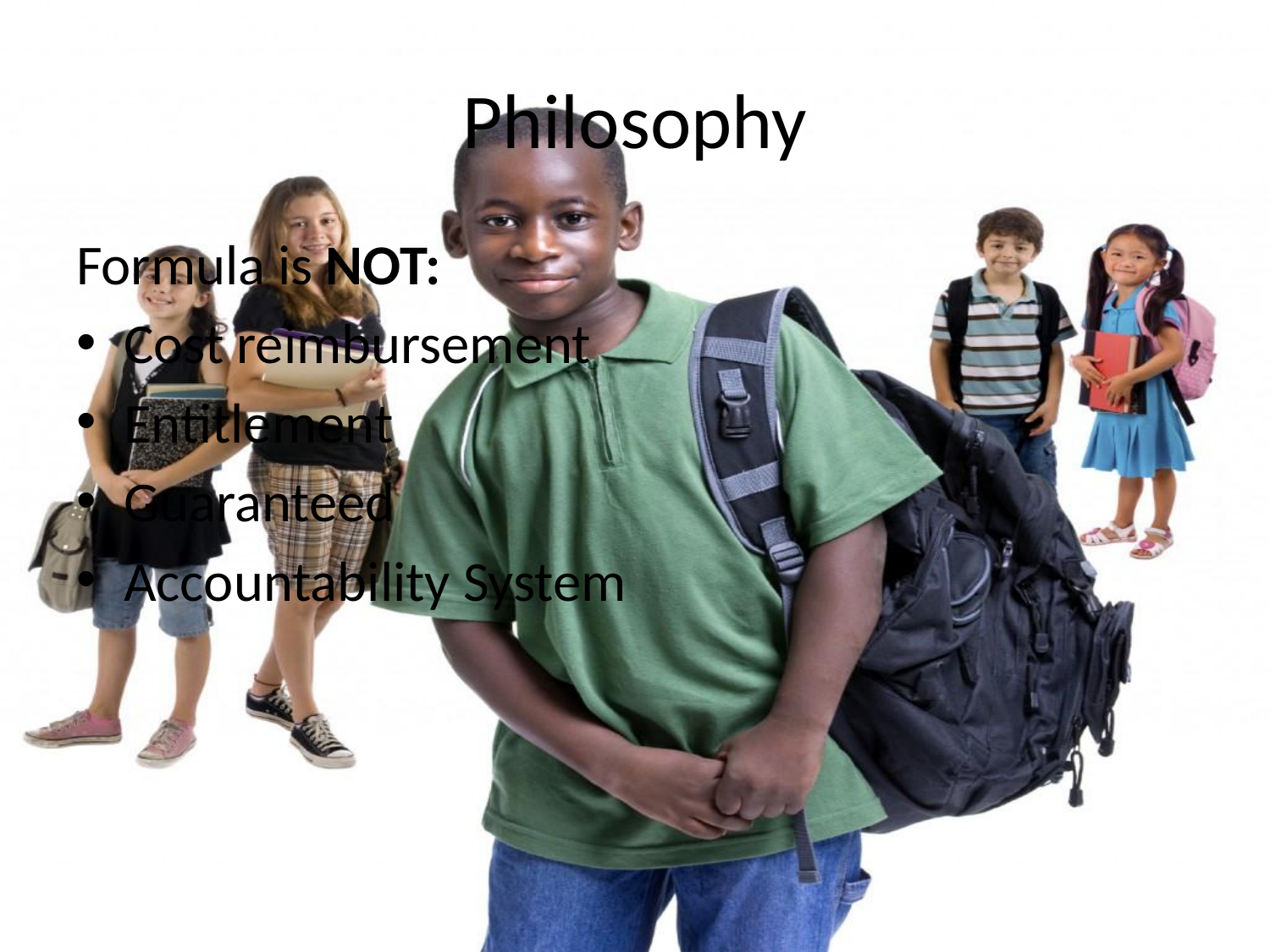

# Philosophy
Formula is NOT:
Cost reimbursement
Entitlement
Guaranteed
Accountability System